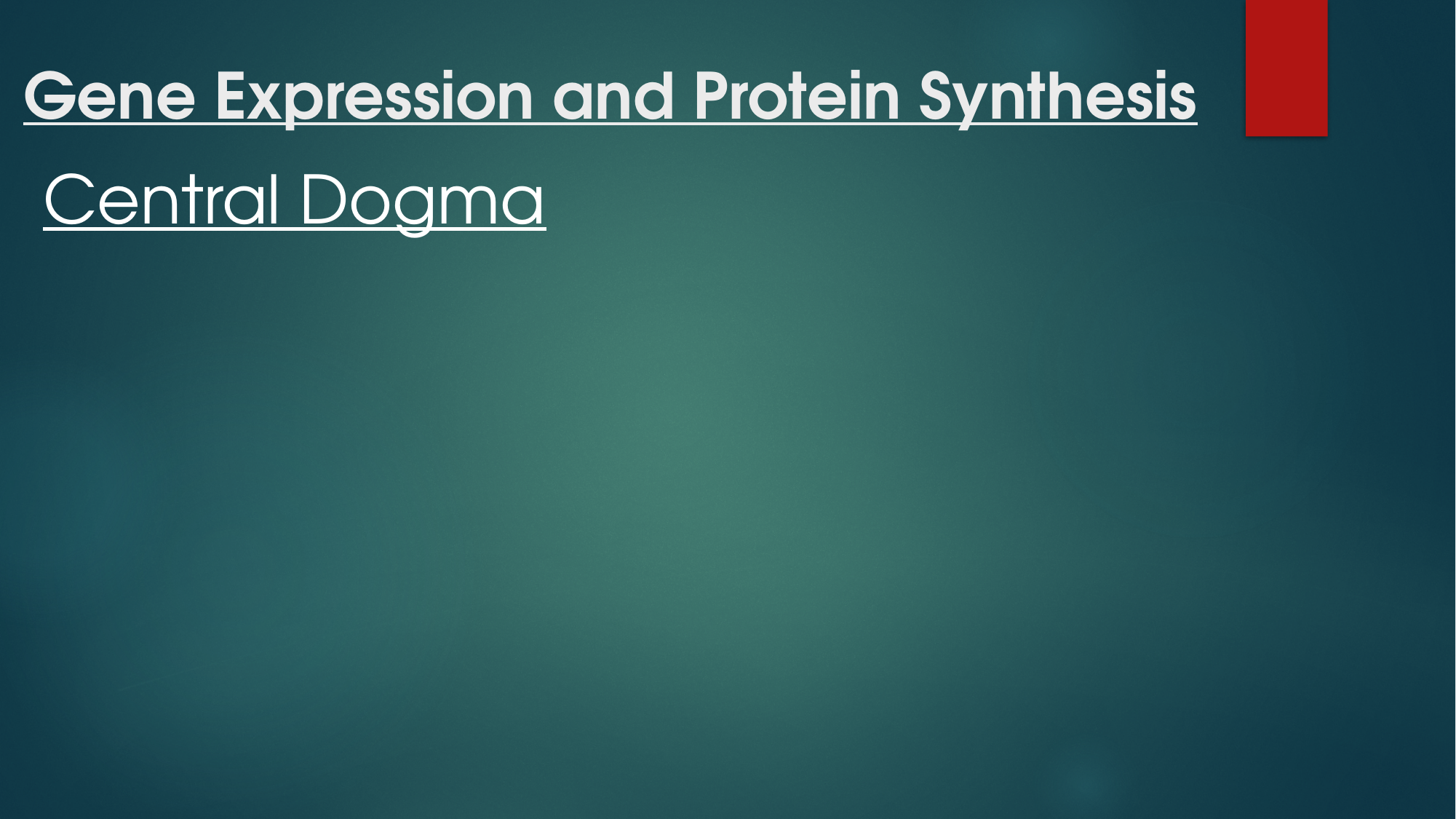

# Gene Expression and Protein Synthesis
Central Dogma